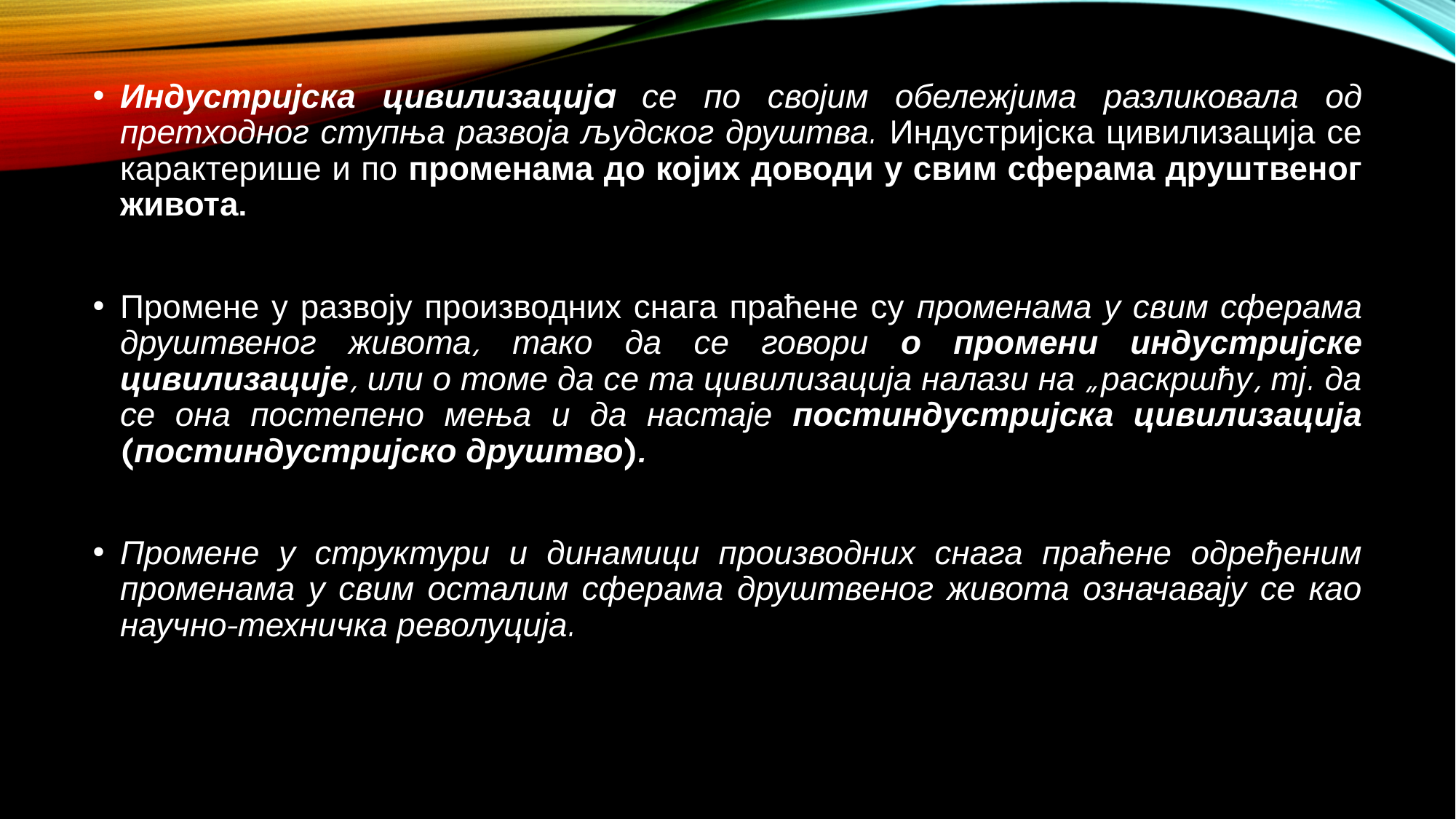

Индустријска цивилизацијa се по својим обележјима разликовала од претходног ступња развоја људског друштва. Индустријска цивилизација се карактерише и по променама до којих доводи у свим сферама друштвеног живота.

Промене у развоју производних снага праћене су променама у свим сферама друштвеног живота, тако да се говори о промени индустријске цивилизације, или о томе да се та цивилизација налази на „раскршћу, тј. да се она постепено мења и да настаје постиндустријска цивилизација (постиндустријско друштво).

Промене у структури и динамици производних снага праћене одређеним променама у свим осталим сферама друштвеног живота означавају се као научно-техничка револуција.